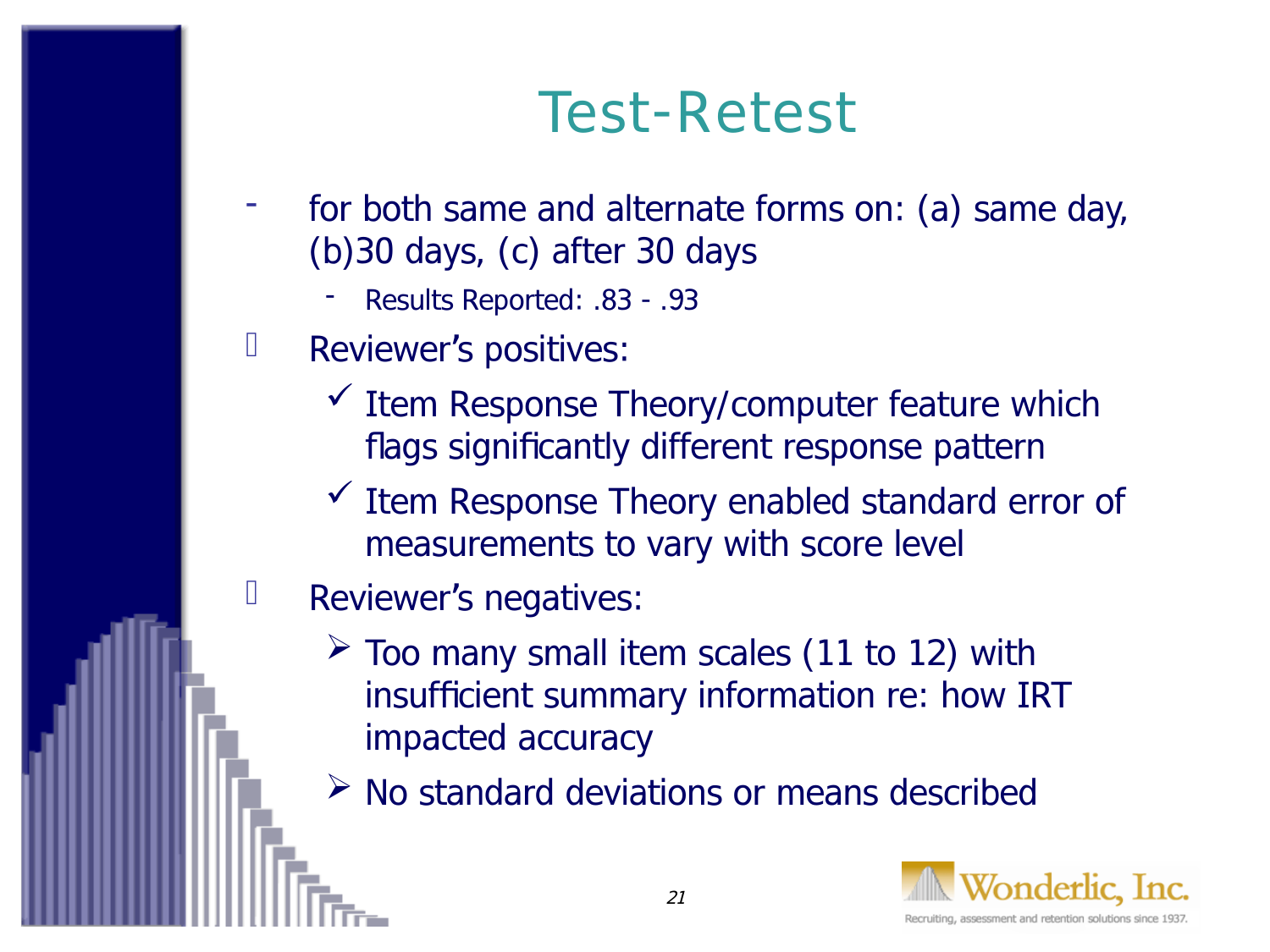

# Test-Retest
for both same and alternate forms on: (a) same day, (b)30 days, (c) after 30 days
Results Reported: .83 - .93
Reviewer’s positives:
Item Response Theory/computer feature which flags significantly different response pattern
Item Response Theory enabled standard error of measurements to vary with score level
Reviewer’s negatives:
Too many small item scales (11 to 12) with insufficient summary information re: how IRT impacted accuracy
No standard deviations or means described

21